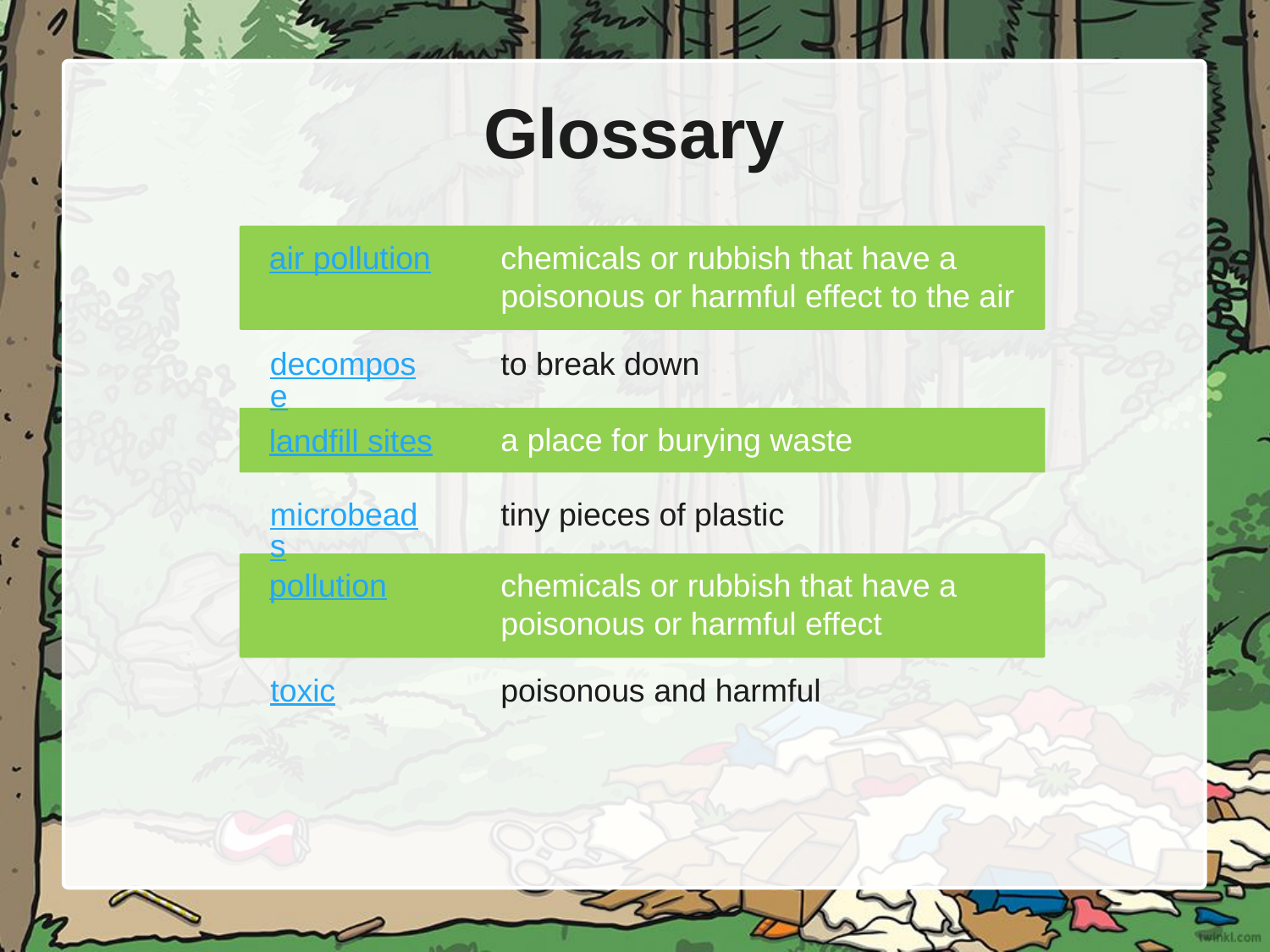

# Glossary

air pollution
chemicals or rubbish that have a poisonous or harmful effect to the air
decompose
to break down

a place for burying waste
landfill sites
tiny pieces of plastic
microbeads

pollution
chemicals or rubbish that have a poisonous or harmful effect
toxic
poisonous and harmful